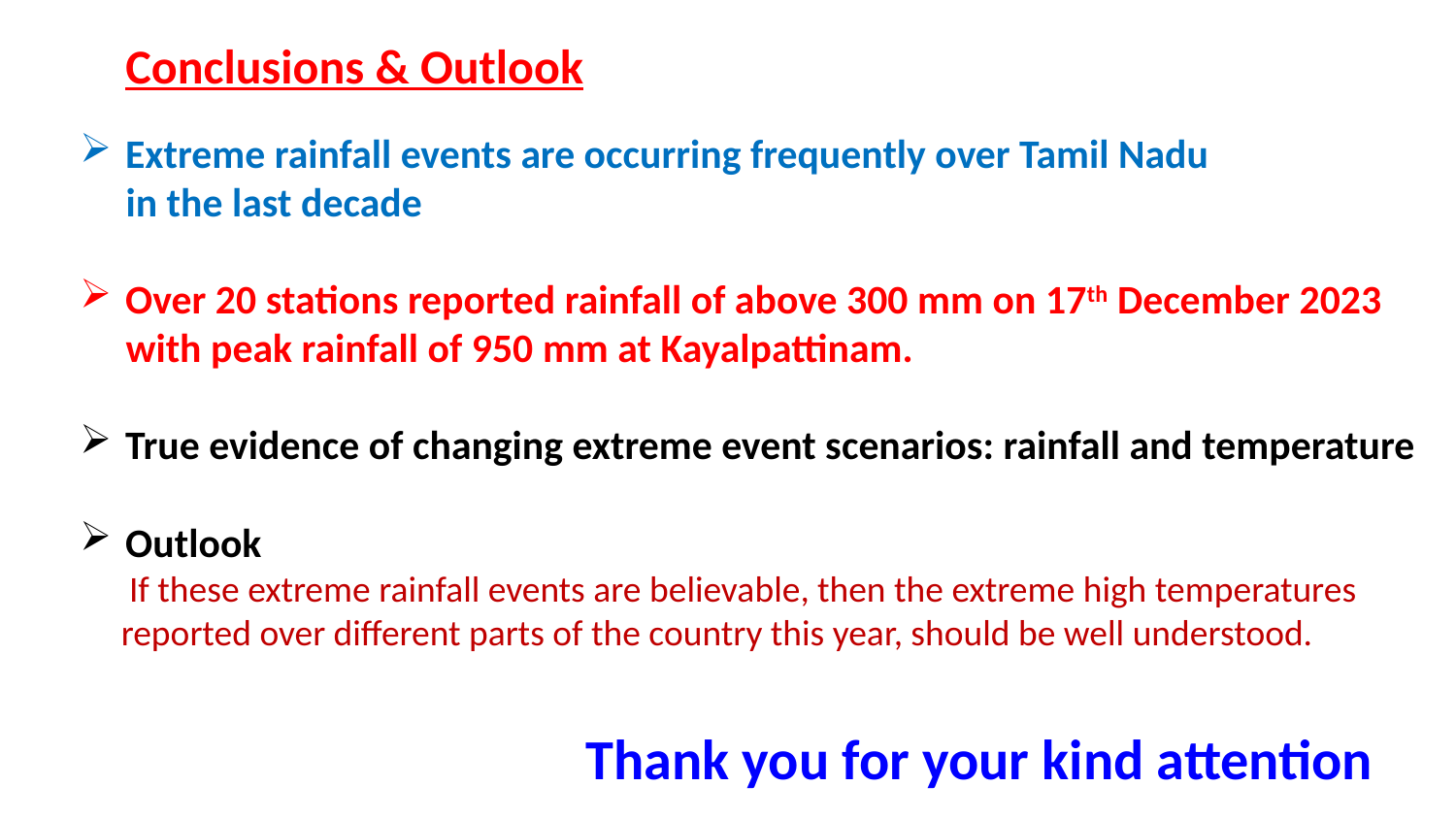

Conclusions & Outlook
Extreme rainfall events are occurring frequently over Tamil Nadu
     in the last decade

Over 20 stations reported rainfall of above 300 mm on 17th December 2023
     with peak rainfall of 950 mm at Kayalpattinam.

True evidence of changing extreme event scenarios: rainfall and temperature

Outlook
      If these extreme rainfall events are believable, then the extreme high temperatures
     reported over different parts of the country this year, should be well understood.
Thank you for your kind attention